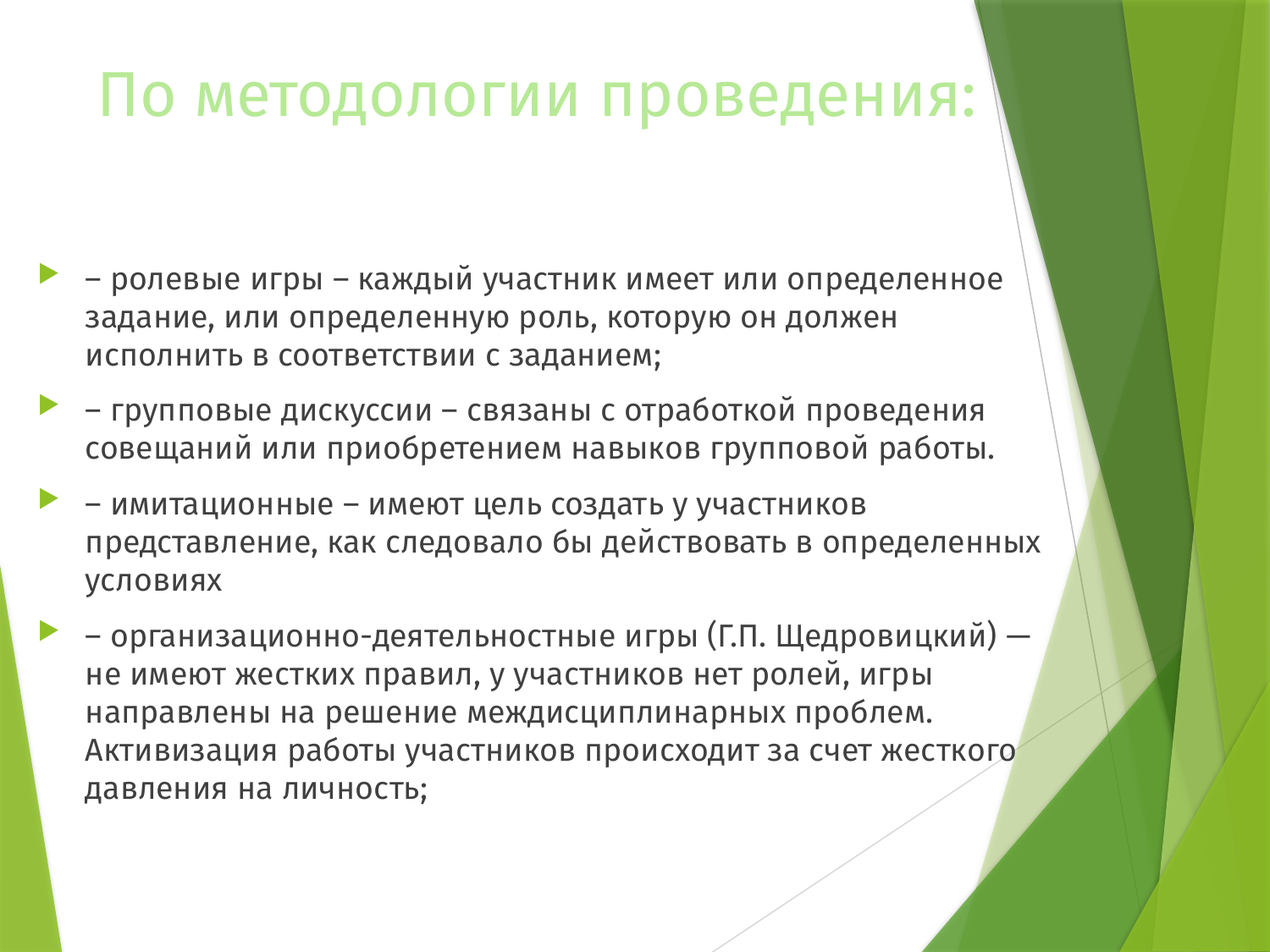

По методологии проведения:

– ролевые игры – каждый участник имеет или определенное задание, или определенную роль, которую он должен исполнить в соответствии с заданием;
– групповые дискуссии – связаны с отработкой проведения совещаний или приобретением навыков групповой работы.
– имитационные – имеют цель создать у участников представление, как следовало бы действовать в определенных условиях
– организационно-деятельностные игры (Г.П. Щедровицкий) — не имеют жестких правил, у участников нет ролей, игры направлены на решение междисциплинарных проблем. Активизация работы участников происходит за счет жесткого давления на личность;